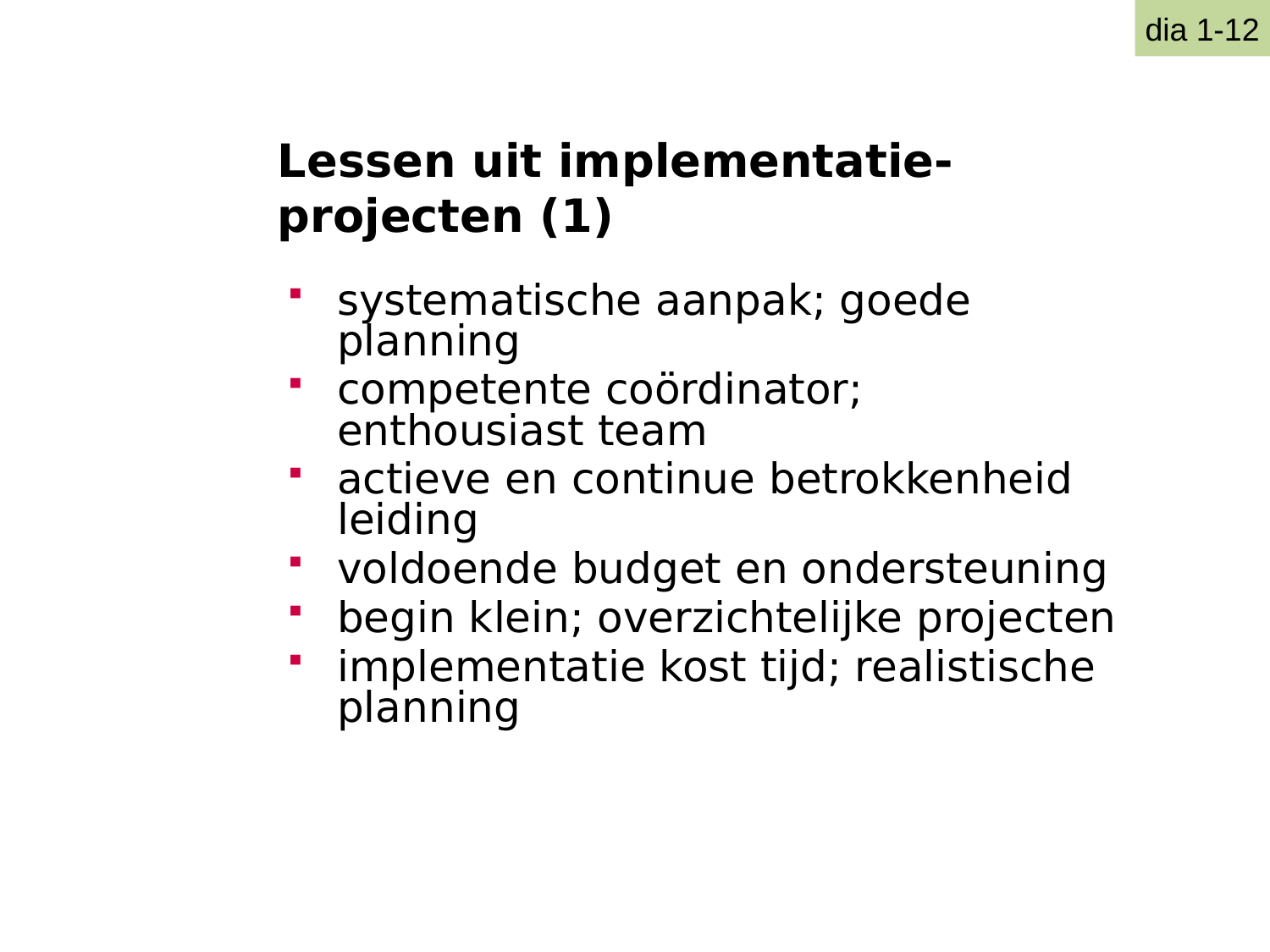

Lessen uit implementatie- projecten (1)
dia 1-12
systematische aanpak; goede planning
competente coördinator; enthousiast team
actieve en continue betrokkenheid leiding
voldoende budget en ondersteuning
begin klein; overzichtelijke projecten
implementatie kost tijd; realistische planning